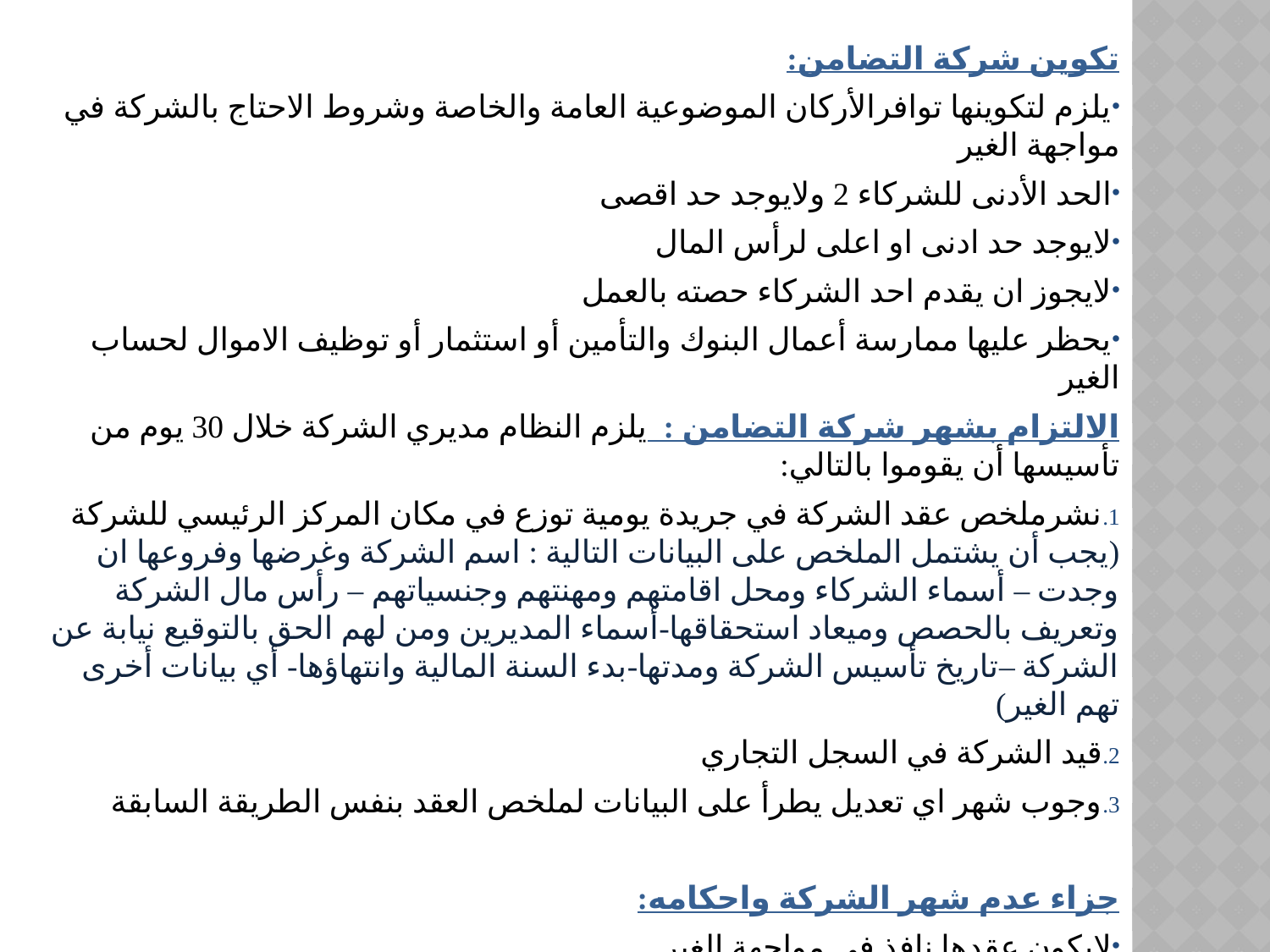

تكوين شركة التضامن:
يلزم لتكوينها توافرالأركان الموضوعية العامة والخاصة وشروط الاحتاج بالشركة في مواجهة الغير
الحد الأدنى للشركاء 2 ولايوجد حد اقصى
لايوجد حد ادنى او اعلى لرأس المال
لايجوز ان يقدم احد الشركاء حصته بالعمل
يحظر عليها ممارسة أعمال البنوك والتأمين أو استثمار أو توظيف الاموال لحساب الغير
الالتزام بشهر شركة التضامن :  يلزم النظام مديري الشركة خلال 30 يوم من تأسيسها أن يقوموا بالتالي:
نشرملخص عقد الشركة في جريدة يومية توزع في مكان المركز الرئيسي للشركة (يجب أن يشتمل الملخص على البيانات التالية : اسم الشركة وغرضها وفروعها ان وجدت – أسماء الشركاء ومحل اقامتهم ومهنتهم وجنسياتهم – رأس مال الشركة وتعريف بالحصص وميعاد استحقاقها-أسماء المديرين ومن لهم الحق بالتوقيع نيابة عن الشركة –تاريخ تأسيس الشركة ومدتها-بدء السنة المالية وانتهاؤها- أي بيانات أخرى تهم الغير)
قيد الشركة في السجل التجاري
وجوب شهر اي تعديل يطرأ على البيانات لملخص العقد بنفس الطريقة السابقة

جزاء عدم شهر الشركة واحكامه:
لايكون عقدها نافذ في مواجهة الغير
اذا اقتصر عدم الشهر على بيان فقط او اكثر من البيانات الواجب شهرها ، تكون هذه البيانات فقط غير نافذة في مواجهة الغير
يسأل مديري الشركة بالتضامن عن تعويض الضرر الذي يصيب الشركة او الشركاء بسبب عدم الاشهار